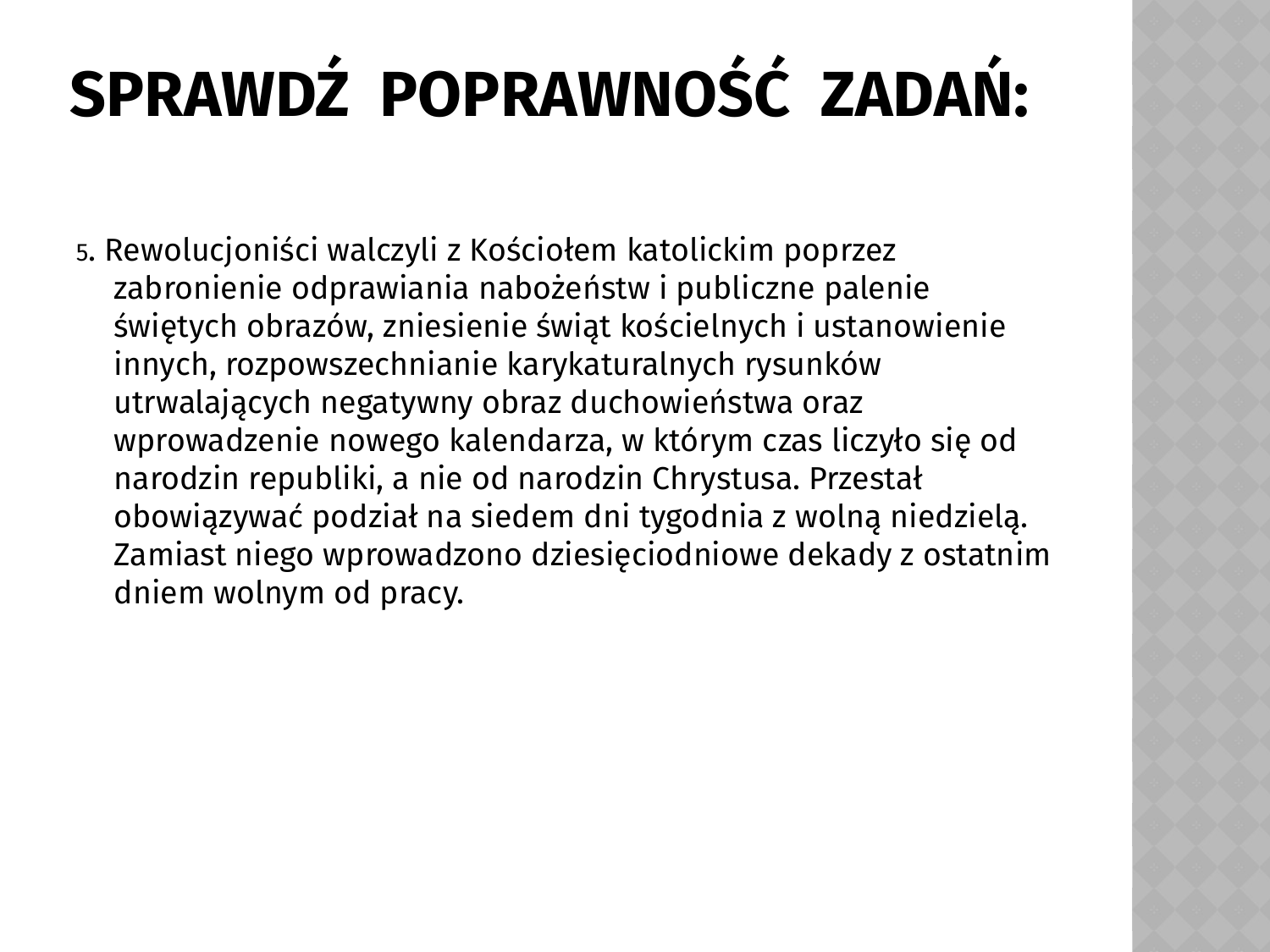

# Sprawdź  poprawność  zadań:
5. Rewolucjoniści walczyli z Kościołem katolickim poprzez zabronienie odprawiania nabożeństw i publiczne palenie świętych obrazów, zniesienie świąt kościelnych i ustanowienie innych, rozpowszechnianie karykaturalnych rysunków utrwalających negatywny obraz duchowieństwa oraz wprowadzenie nowego kalendarza, w którym czas liczyło się od narodzin republiki, a nie od narodzin Chrystusa. Przestał obowiązywać podział na siedem dni tygodnia z wolną niedzielą. Zamiast niego wprowadzono dziesięciodniowe dekady z ostatnim dniem wolnym od pracy.